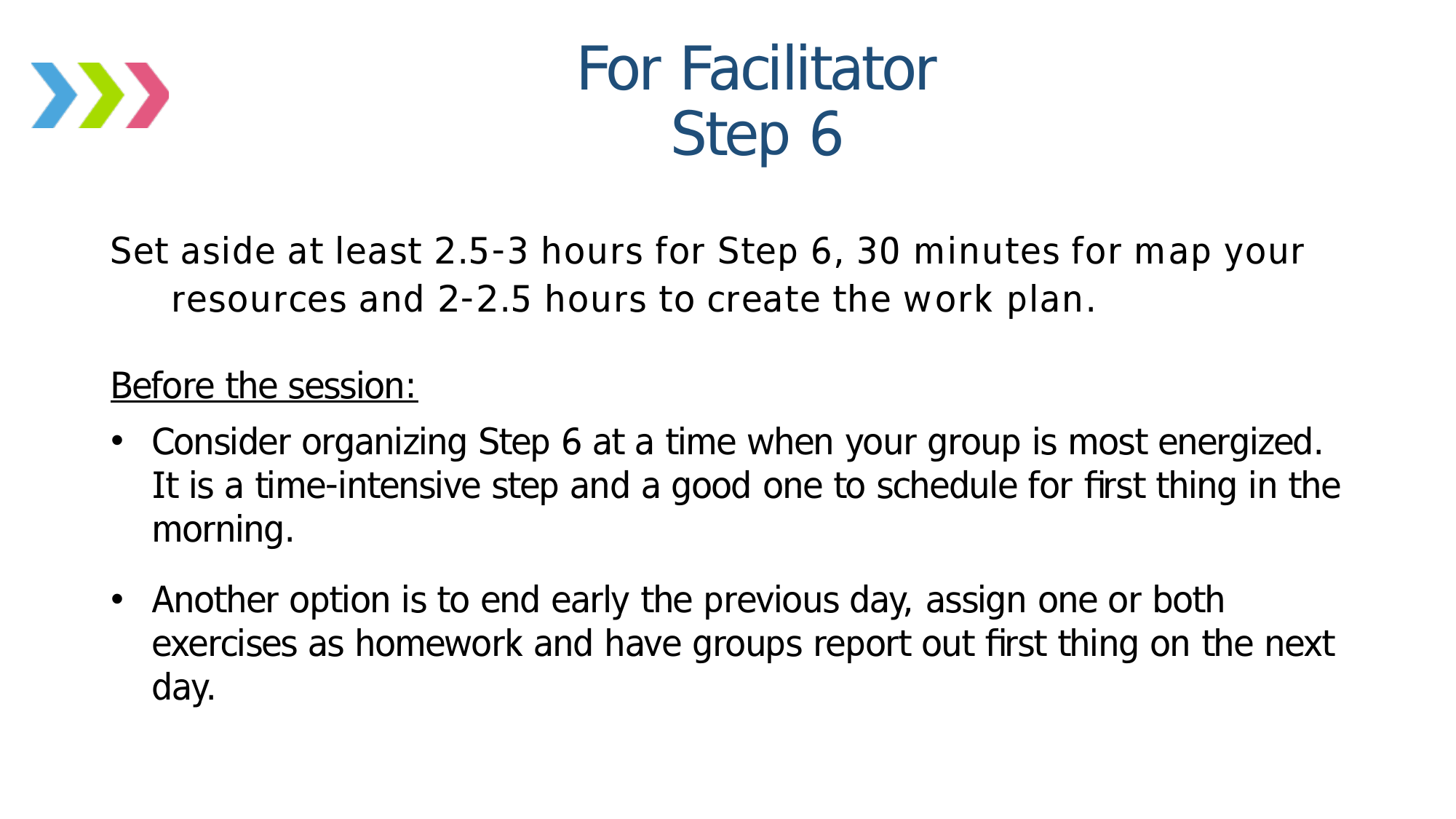

# For Facilitator Step 6

Set aside at least 2.5-3 hours for Step 6, 30 minutes for map your resources and 2-2.5 hours to create the work plan.

Before the session:
Consider organizing Step 6 at a time when your group is most energized. It is a time-intensive step and a good one to schedule for first thing in the morning.
Another option is to end early the previous day, assign one or both exercises as homework and have groups report out first thing on the next day.